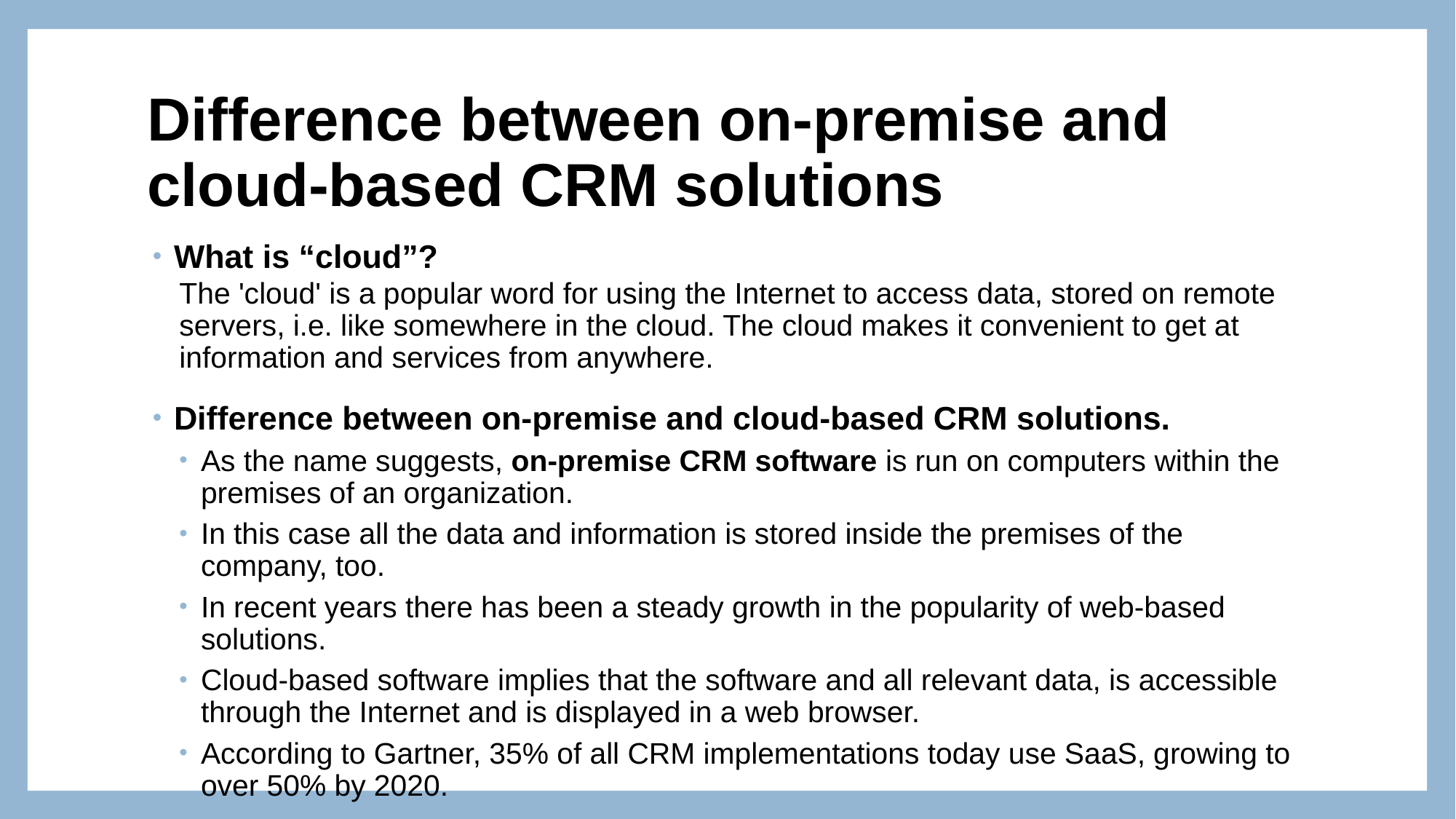

# Difference between on-premise and cloud-based CRM solutions
What is “cloud”?
The 'cloud' is a popular word for using the Internet to access data, stored on remote servers, i.e. like somewhere in the cloud. The cloud makes it convenient to get at information and services from anywhere.
Difference between on-premise and cloud-based CRM solutions.
As the name suggests, on-premise CRM software is run on computers within the premises of an organization.
In this case all the data and information is stored inside the premises of the company, too.
In recent years there has been a steady growth in the popularity of web-based solutions.
Cloud-based software implies that the software and all relevant data, is accessible through the Internet and is displayed in a web browser.
According to Gartner, 35% of all CRM implementations today use SaaS, growing to over 50% by 2020.